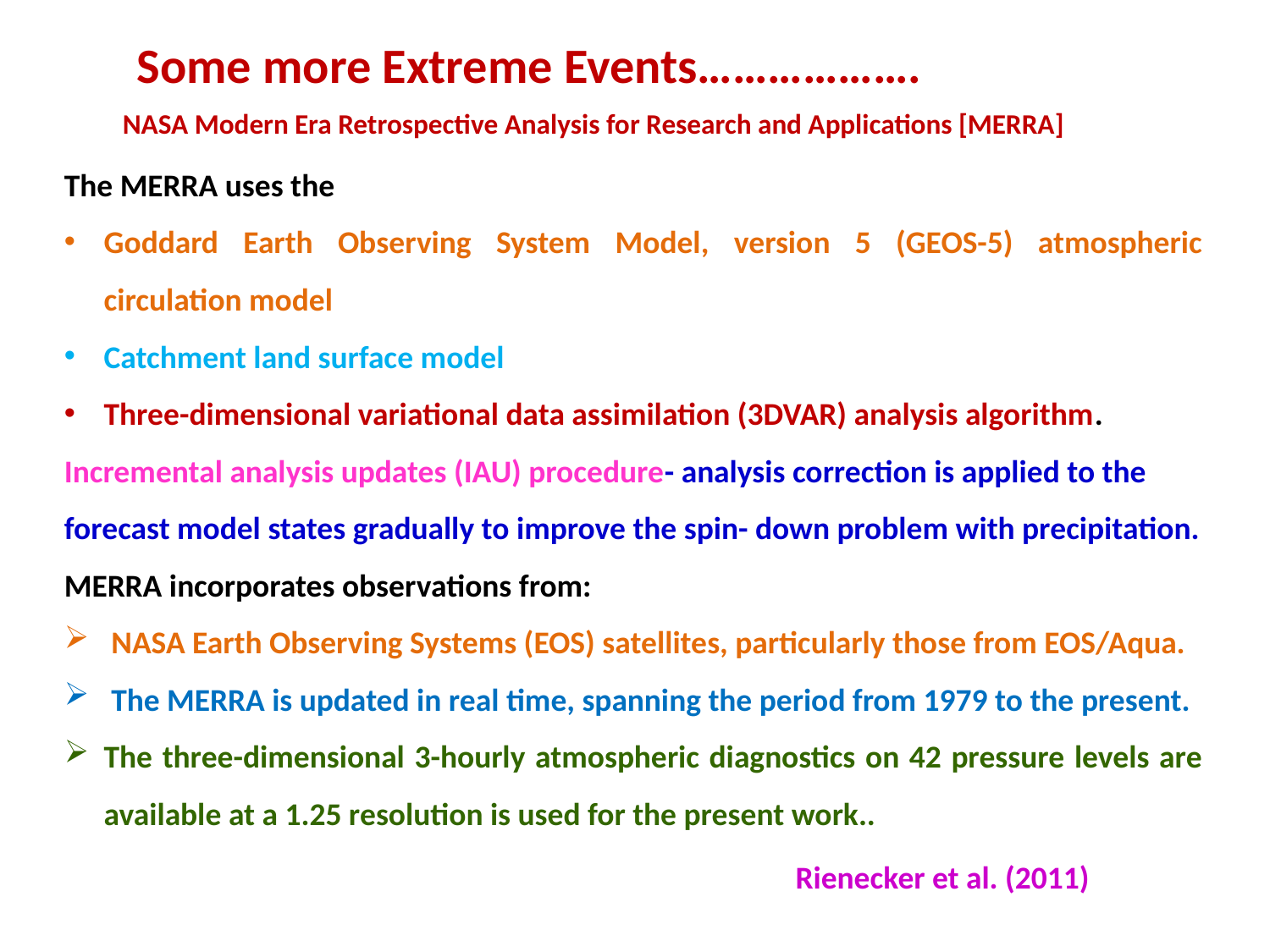

Some more Extreme Events……………….
NASA Modern Era Retrospective Analysis for Research and Applications [MERRA]
The MERRA uses the
Goddard Earth Observing System Model, version 5 (GEOS-5) atmospheric circulation model
Catchment land surface model
Three-dimensional variational data assimilation (3DVAR) analysis algorithm.
Incremental analysis updates (IAU) procedure- analysis correction is applied to the forecast model states gradually to improve the spin- down problem with precipitation.
MERRA incorporates observations from:
 NASA Earth Observing Systems (EOS) satellites, particularly those from EOS/Aqua.
 The MERRA is updated in real time, spanning the period from 1979 to the present.
The three-dimensional 3-hourly atmospheric diagnostics on 42 pressure levels are available at a 1.25 resolution is used for the present work..

Rienecker et al. (2011)